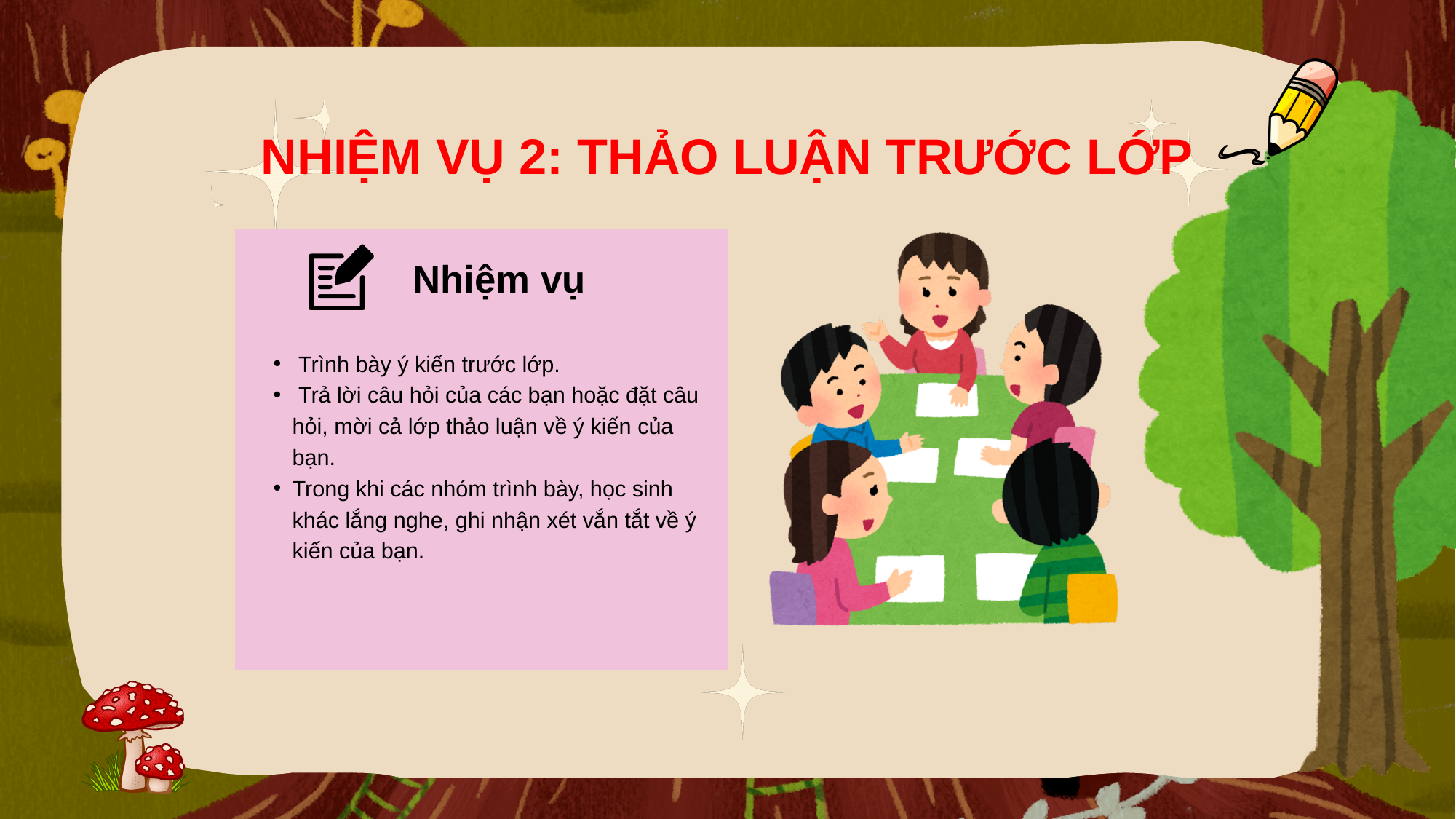

NHIỆM VỤ 2: THẢO LUẬN TRƯỚC LỚP

Nhiệm vụ
 Trình bày ý kiến trước lớp.
 Trả lời câu hỏi của các bạn hoặc đặt câu hỏi, mời cả lớp thảo luận về ý kiến của bạn.
Trong khi các nhóm trình bày, học sinh khác lắng nghe, ghi nhận xét vắn tắt về ý kiến của bạn.